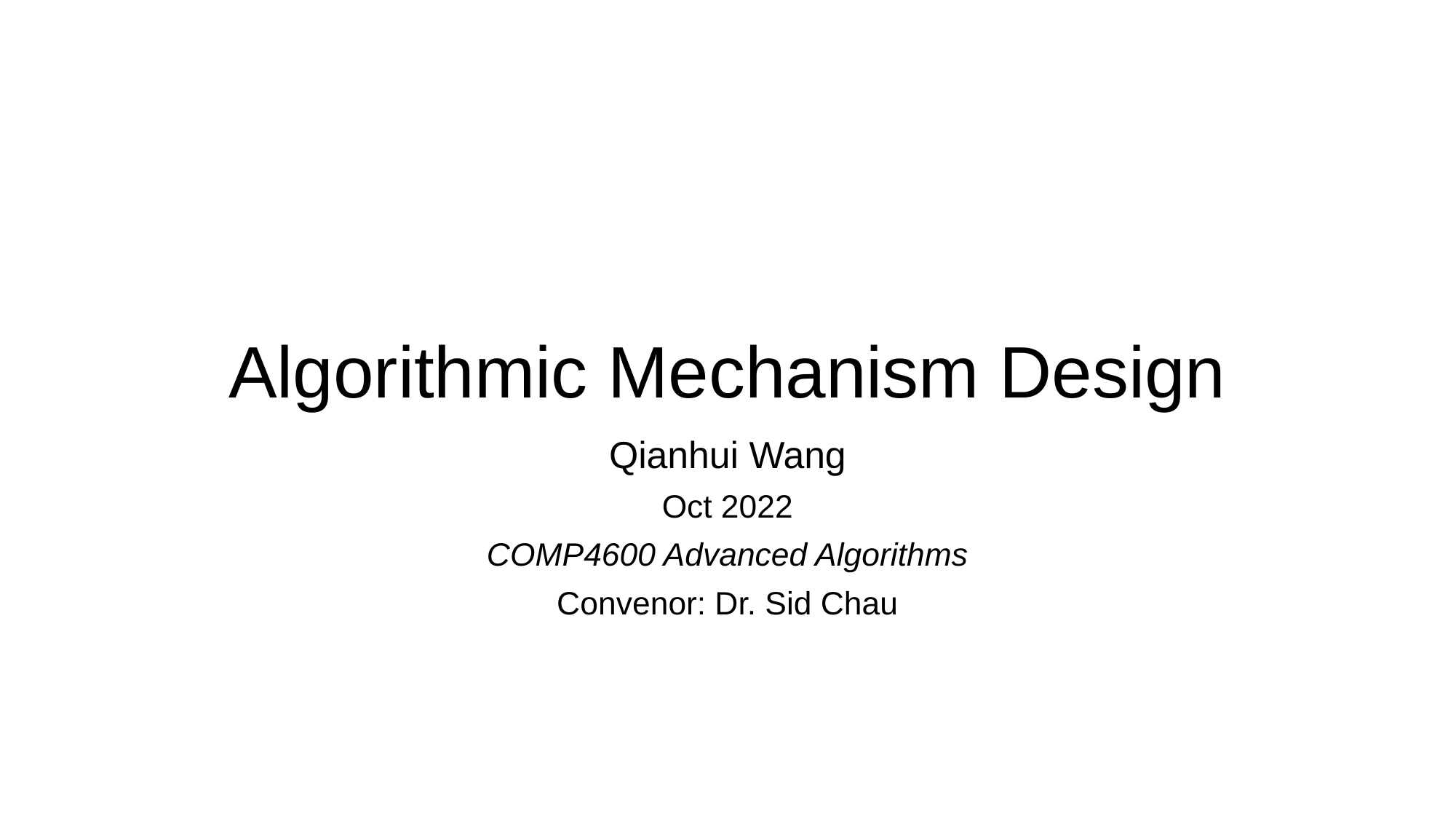

# Algorithmic Mechanism Design
Qianhui Wang
Oct 2022
COMP4600 Advanced Algorithms
Convenor: Dr. Sid Chau